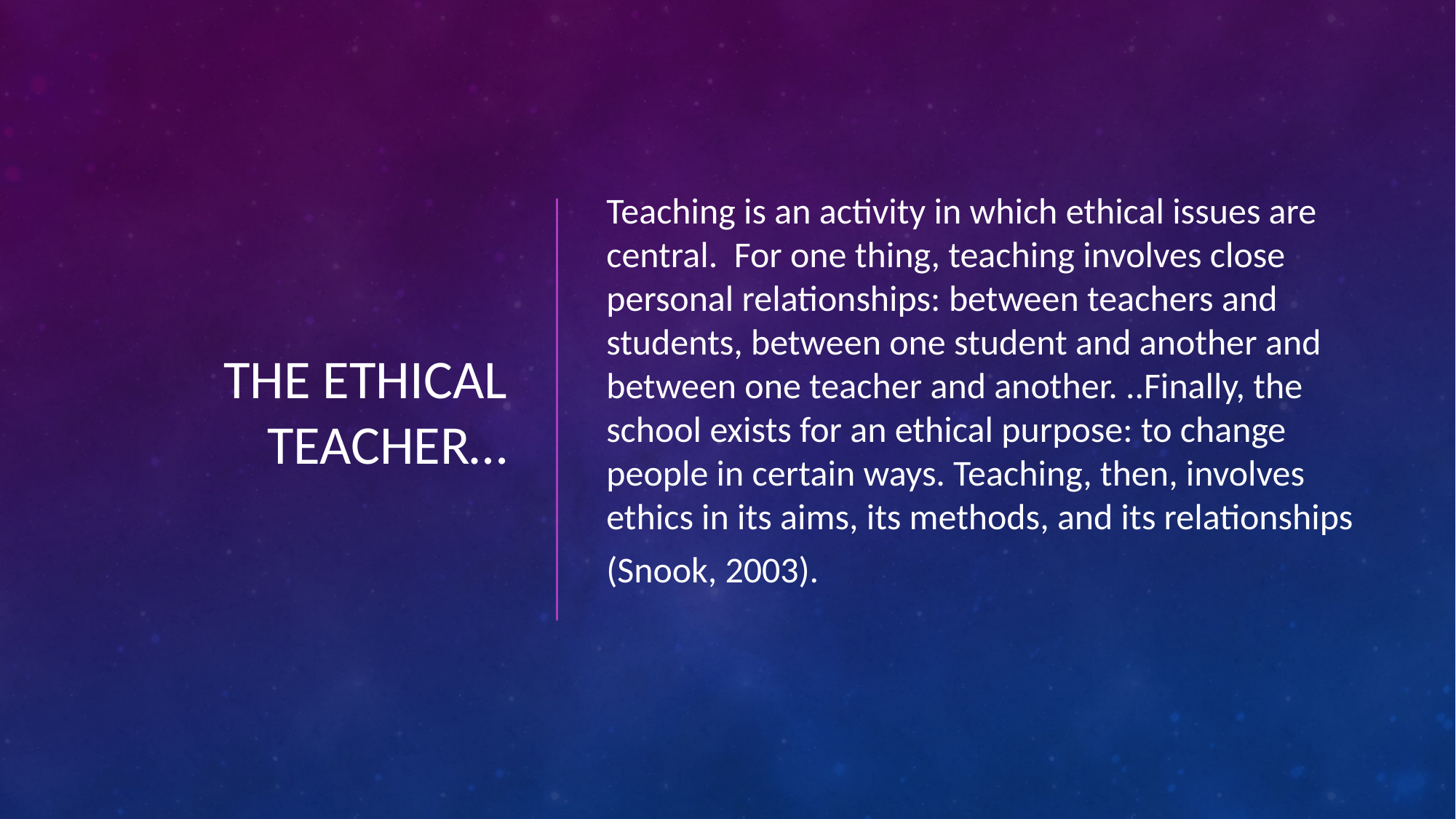

# The ethical teacher…
Teaching is an activity in which ethical issues are central.  For one thing, teaching involves close personal relationships: between teachers and students, between one student and another and between one teacher and another. ..Finally, the school exists for an ethical purpose: to change people in certain ways. Teaching, then, involves ethics in its aims, its methods, and its relationships
(Snook, 2003).